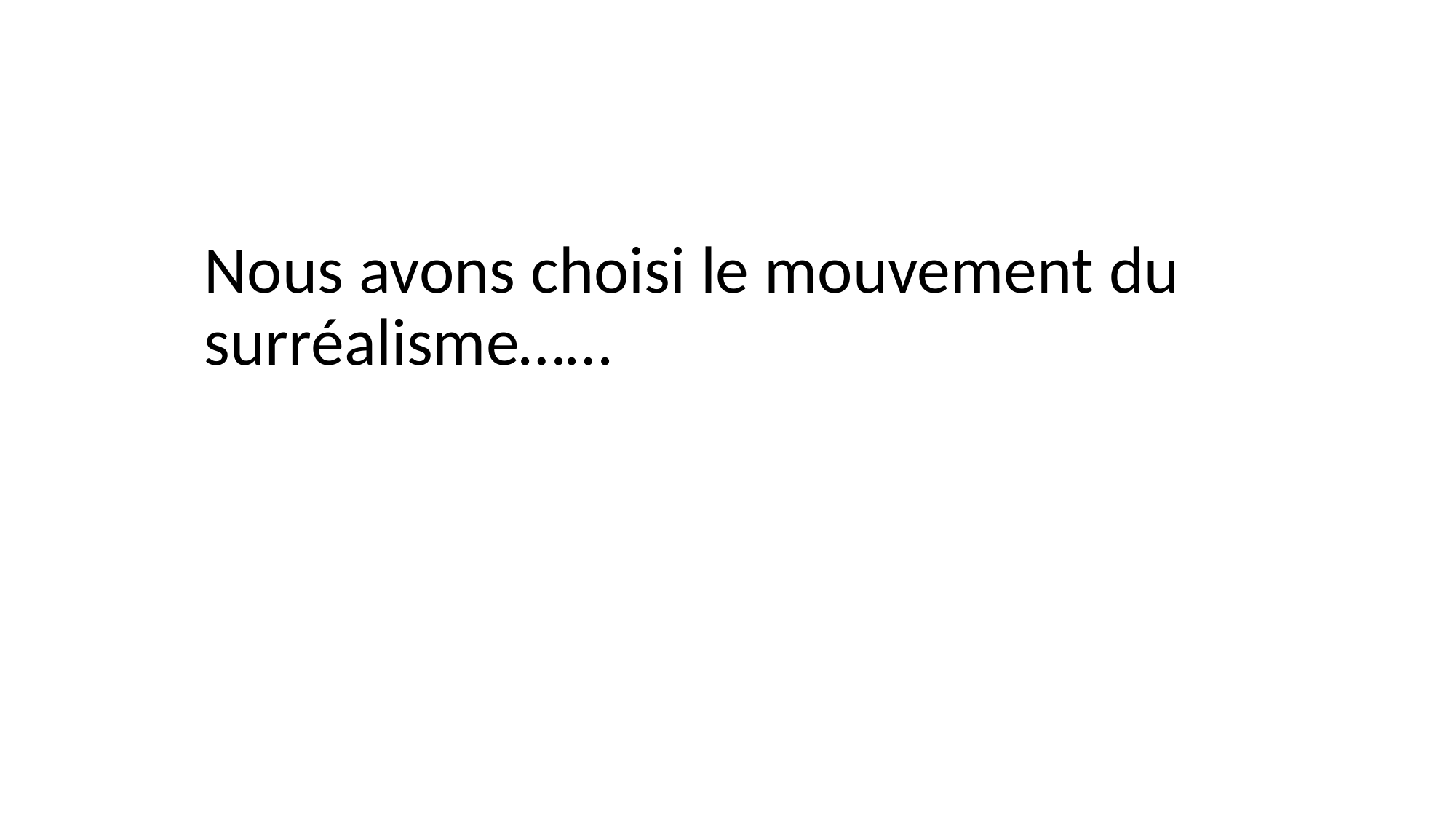

# Nous avons choisi le mouvement du surréalisme……